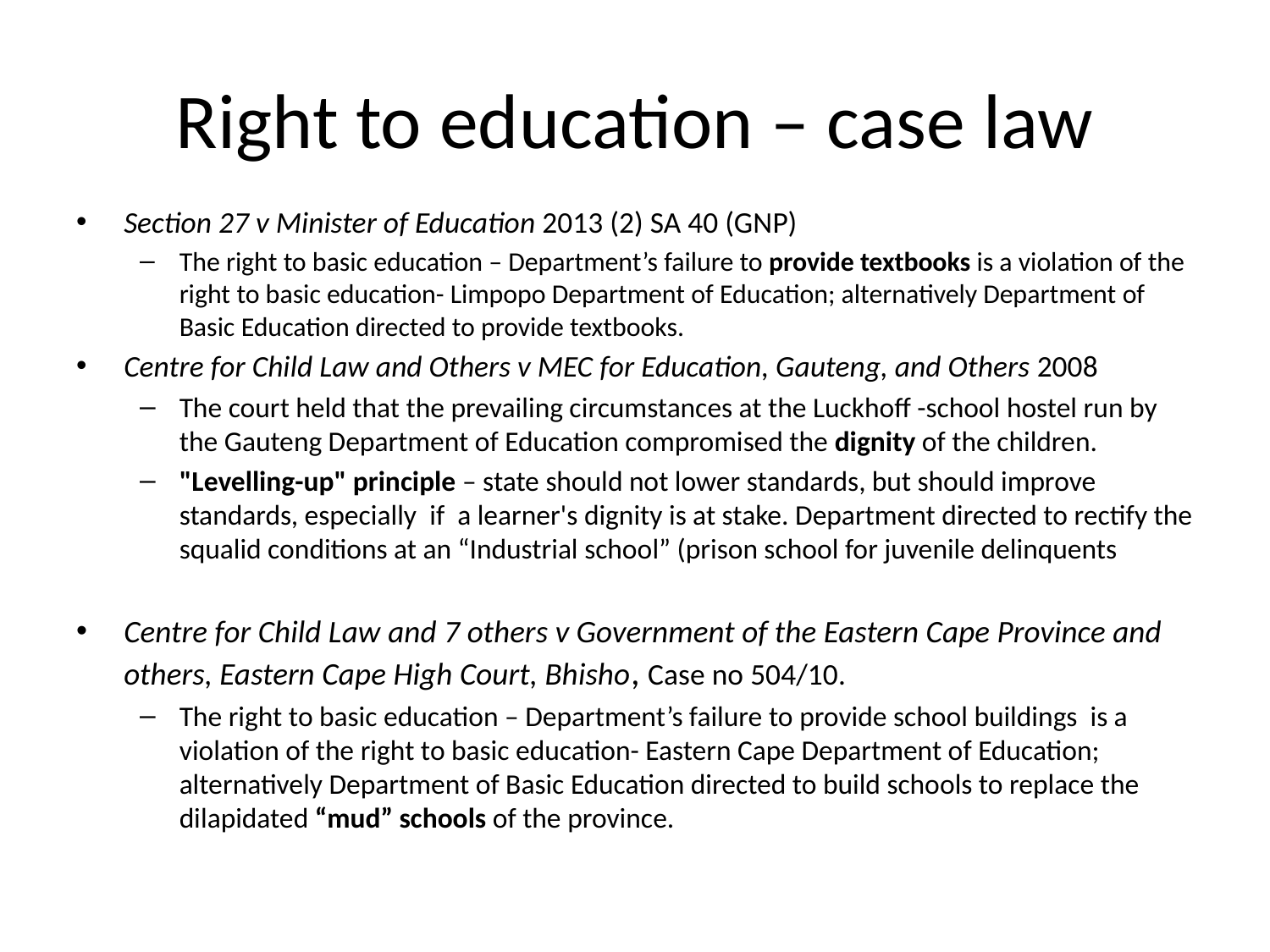

# Right to education – case law
Section 27 v Minister of Education 2013 (2) SA 40 (GNP)
The right to basic education – Department’s failure to provide textbooks is a violation of the right to basic education- Limpopo Department of Education; alternatively Department of Basic Education directed to provide textbooks.
Centre for Child Law and Others v MEC for Education, Gauteng, and Others 2008
The court held that the prevailing circumstances at the Luckhoff -school hostel run by the Gauteng Department of Education compromised the dignity of the children.
"Levelling-up" principle – state should not lower standards, but should improve standards, especially  if  a learner's dignity is at stake. Department directed to rectify the squalid conditions at an “Industrial school” (prison school for juvenile delinquents

Centre for Child Law and 7 others v Government of the Eastern Cape Province and others, Eastern Cape High Court, Bhisho, Case no 504/10.
The right to basic education – Department’s failure to provide school buildings  is a violation of the right to basic education- Eastern Cape Department of Education; alternatively Department of Basic Education directed to build schools to replace the dilapidated “mud” schools of the province.